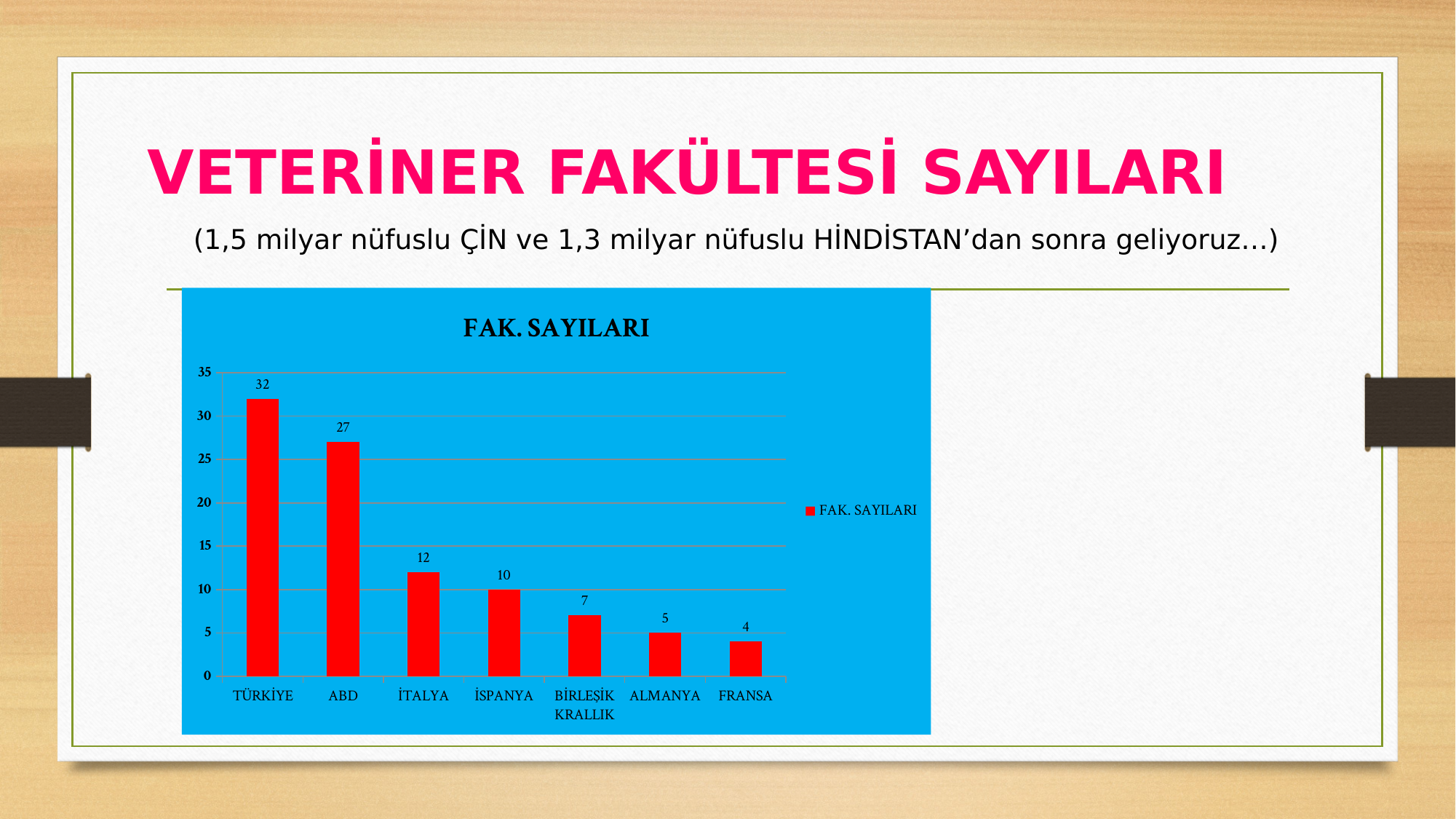

VETERİNER FAKÜLTESİ SAYILARI
(1,5 milyar nüfuslu ÇİN ve 1,3 milyar nüfuslu HİNDİSTAN’dan sonra geliyoruz…)

### Chart:

| Category | FAK. SAYILARI |
|---|---|
| TÜRKİYE | 32.0 |
| ABD | 27.0 |
| İTALYA | 12.0 |
| İSPANYA | 10.0 |
| BİRLEŞİK KRALLIK | 7.0 |
| ALMANYA | 5.0 |
| FRANSA | 4.0 |